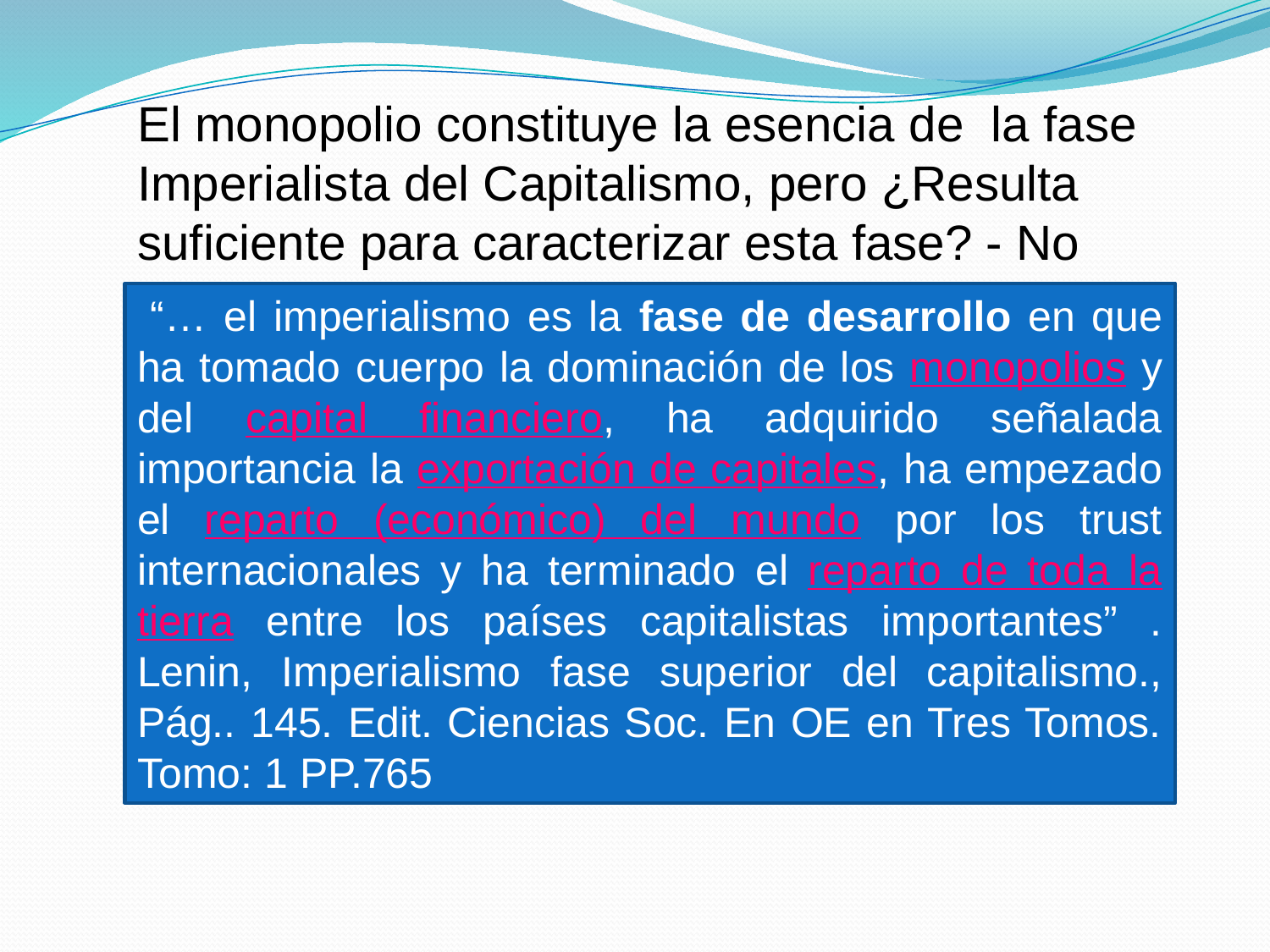

El monopolio constituye la esencia de  la fase Imperialista del Capitalismo, pero ¿Resulta suficiente para caracterizar esta fase? - No
 “… el imperialismo es la fase de desarrollo en que ha tomado cuerpo la dominación de los monopolios y del capital financiero, ha adquirido señalada importancia la exportación de capitales, ha empezado el reparto (económico) del mundo por los trust internacionales y ha terminado el reparto de toda la tierra entre los países capitalistas importantes” . Lenin, Imperialismo fase superior del capitalismo., Pág.. 145. Edit. Ciencias Soc. En OE en Tres Tomos. Tomo: 1 PP.765